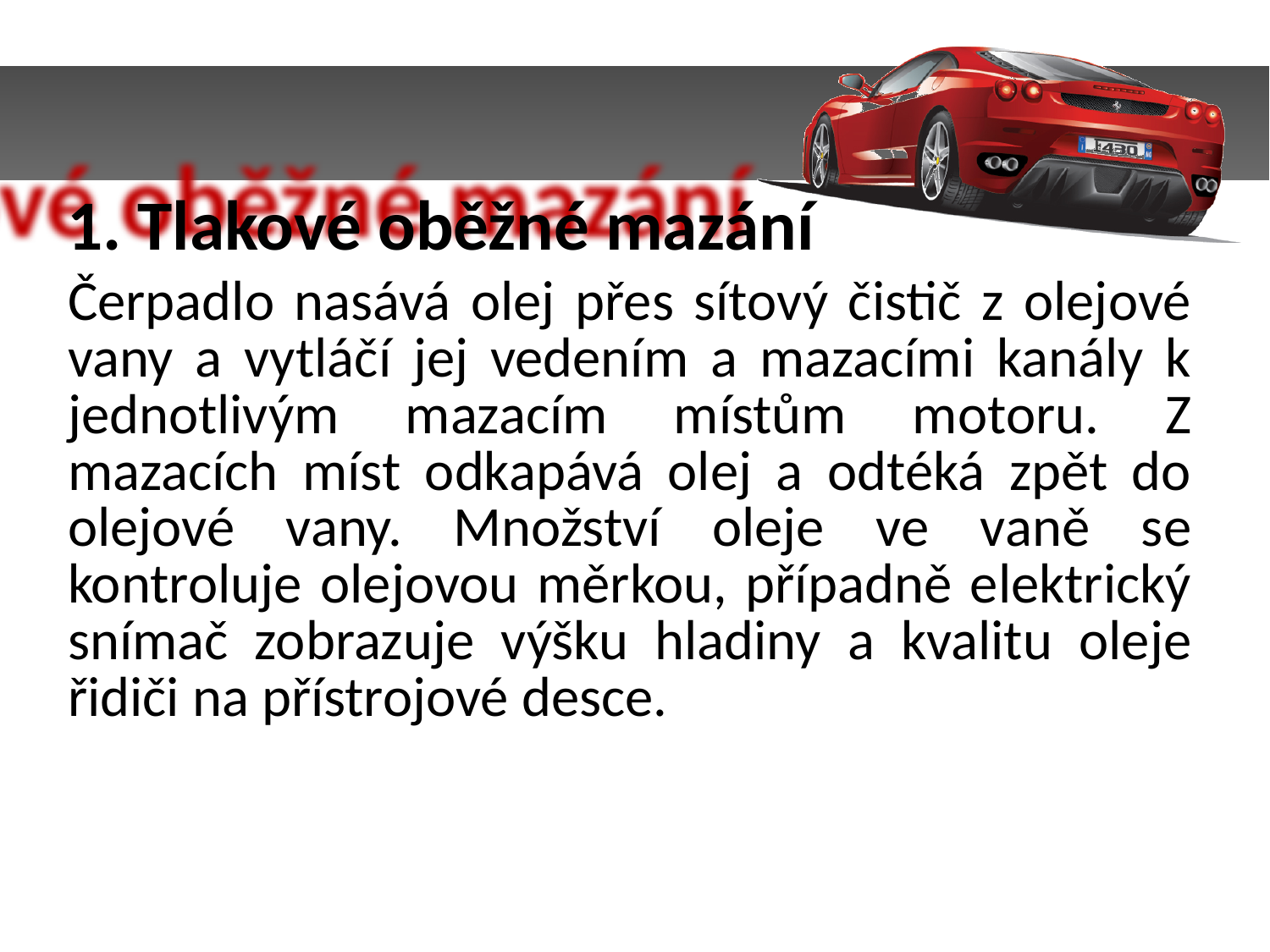

1. Tlakové oběžné mazání
Čerpadlo nasává olej přes sítový čistič z olejové vany a vytláčí jej vedením a mazacími kanály k jednotlivým mazacím místům motoru. Z mazacích míst odkapává olej a odtéká zpět do olejové vany. Množství oleje ve vaně se kontroluje olejovou měrkou, případně elektrický snímač zobrazuje výšku hladiny a kvalitu oleje řidiči na přístrojové desce.